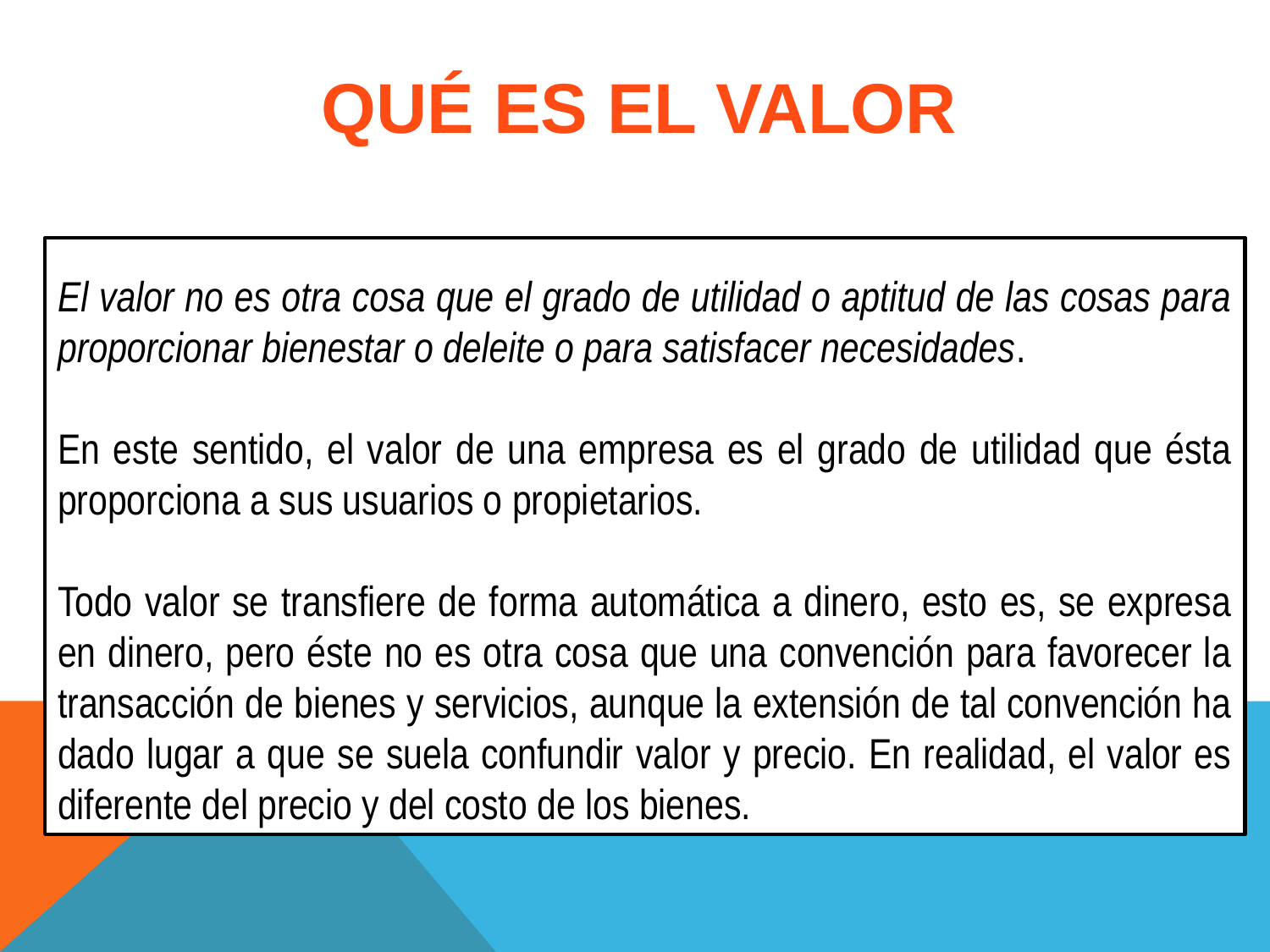

QUÉ ES EL VALOR

El valor no es otra cosa que el grado de utilidad o aptitud de las cosas para proporcionar bienestar o deleite o para satisfacer necesidades.

En este sentido, el valor de una empresa es el grado de utilidad que ésta proporciona a sus usuarios o propietarios.

Todo valor se transfiere de forma automática a dinero, esto es, se expresa en dinero, pero éste no es otra cosa que una convención para favorecer la transacción de bienes y servicios, aunque la extensión de tal convención ha dado lugar a que se suela confundir valor y precio. En realidad, el valor es diferente del precio y del costo de los bienes.